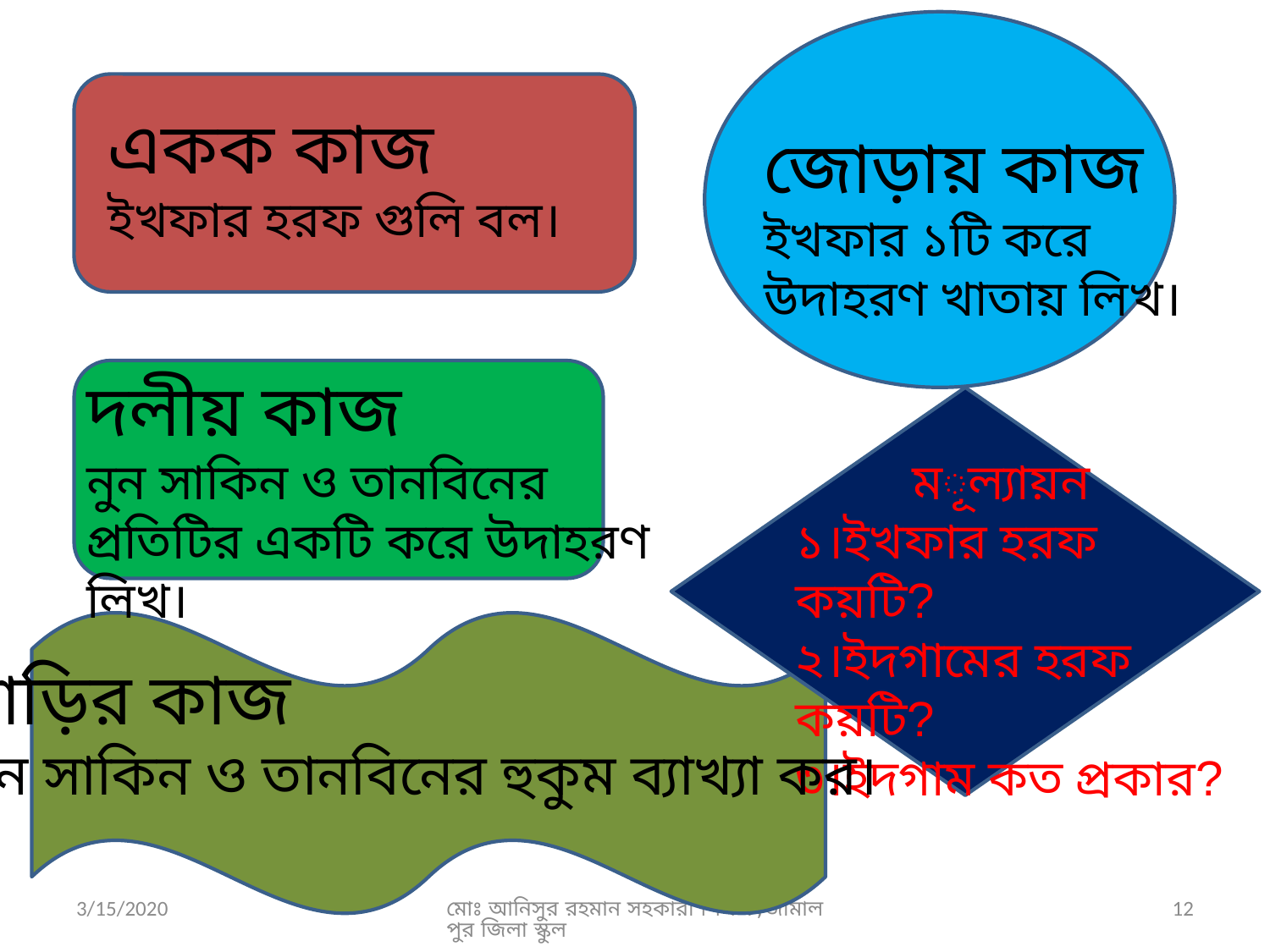

একক কাজ
ইখফার হরফ গুলি বল।

জোড়ায় কাজ
ইখফার ১টি করে উদাহরণ খাতায় লিখ।

দলীয় কাজ
নুন সাকিন ও তানবিনের প্রতিটির একটি করে উদাহরণ লিখ।

         মূল্যায়ন
১।ইখফার হরফ কয়টি?
২।ইদগামের হরফ কয়টি?
৩।ইদগাম কত প্রকার?

বাড়ির কাজ
নুন সাকিন ও তানবিনের হুকুম ব্যাখ্যা কর।
3/15/2020
মোঃ আনিসুর রহমান সহকারী শিক্ষক,জামালপুর জিলা স্কুল
12